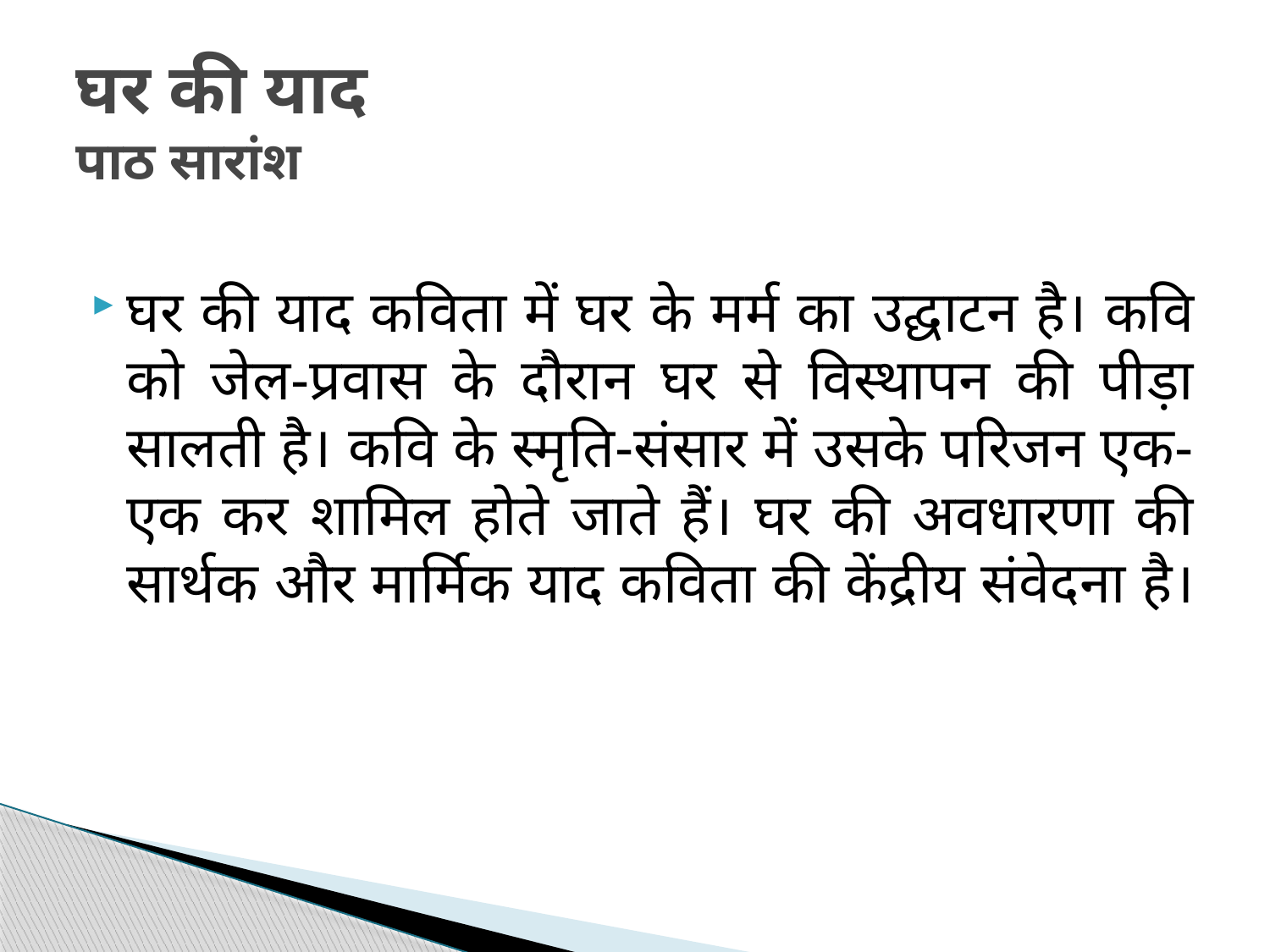

# घर की याद पाठ सारांश

घर की याद कविता में घर के मर्म का उद्घाटन है। कवि को जेल-प्रवास के दौरान घर से विस्थापन की पीड़ा सालती है। कवि के स्मृति-संसार में उसके परिजन एक-एक कर शामिल होते जाते हैं। घर की अवधारणा की सार्थक और मार्मिक याद कविता की केंद्रीय संवेदना है।